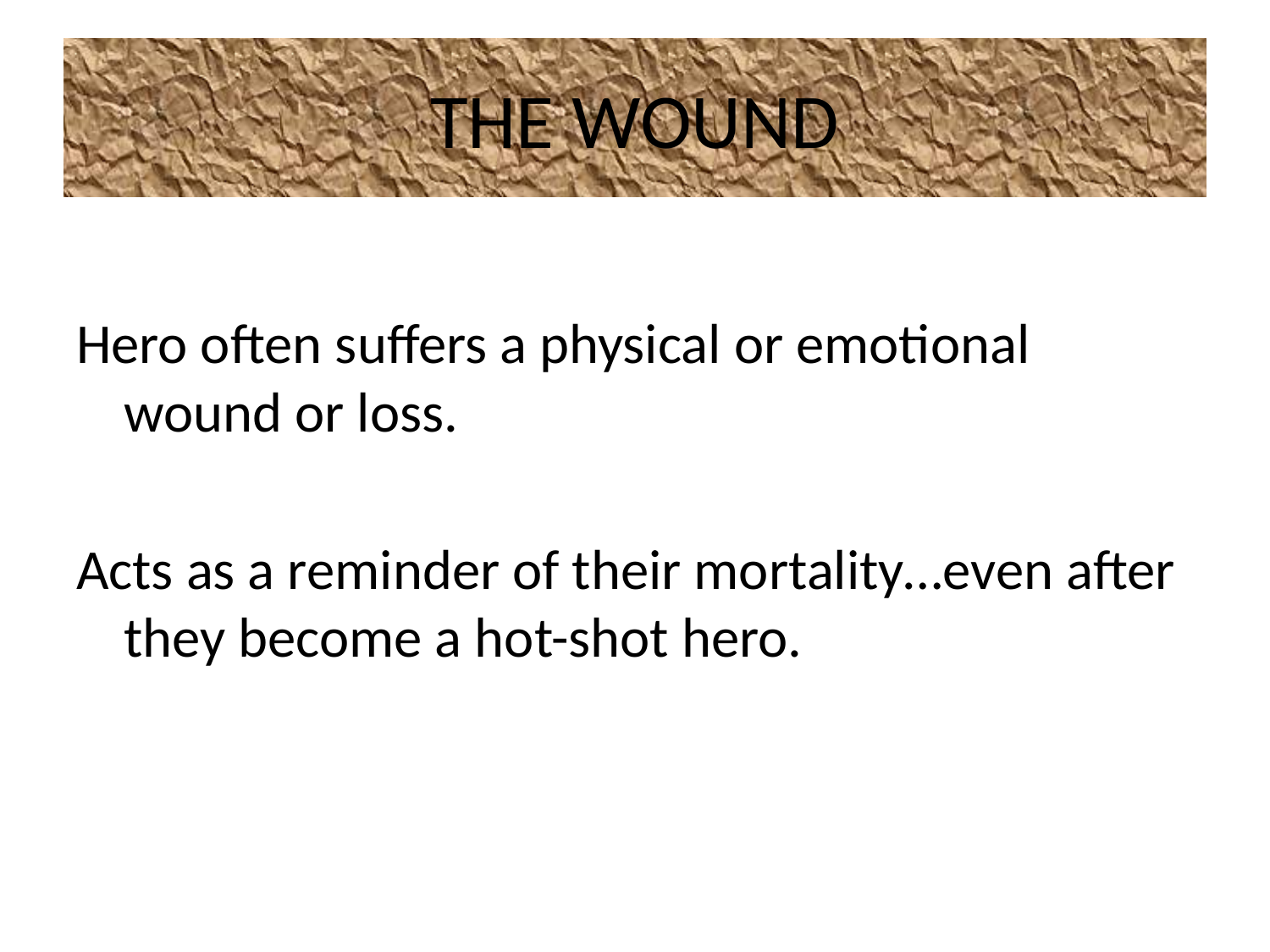

# THE WOUND

Hero often suffers a physical or emotional wound or loss.

Acts as a reminder of their mortality…even after they become a hot-shot hero.